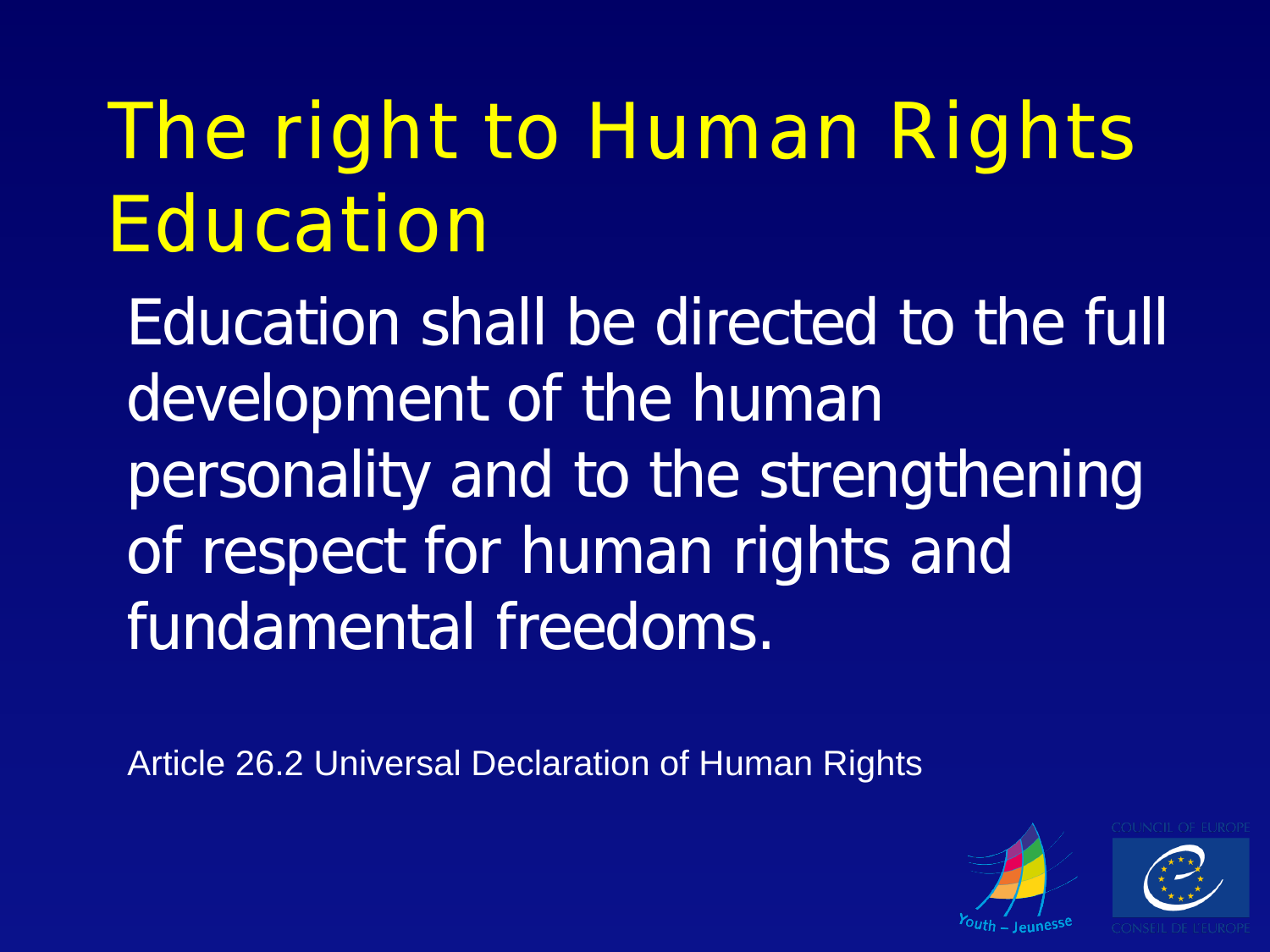

# The right to Human Rights Education
Education shall be directed to the full development of the human personality and to the strengthening of respect for human rights and fundamental freedoms.

Article 26.2 Universal Declaration of Human Rights